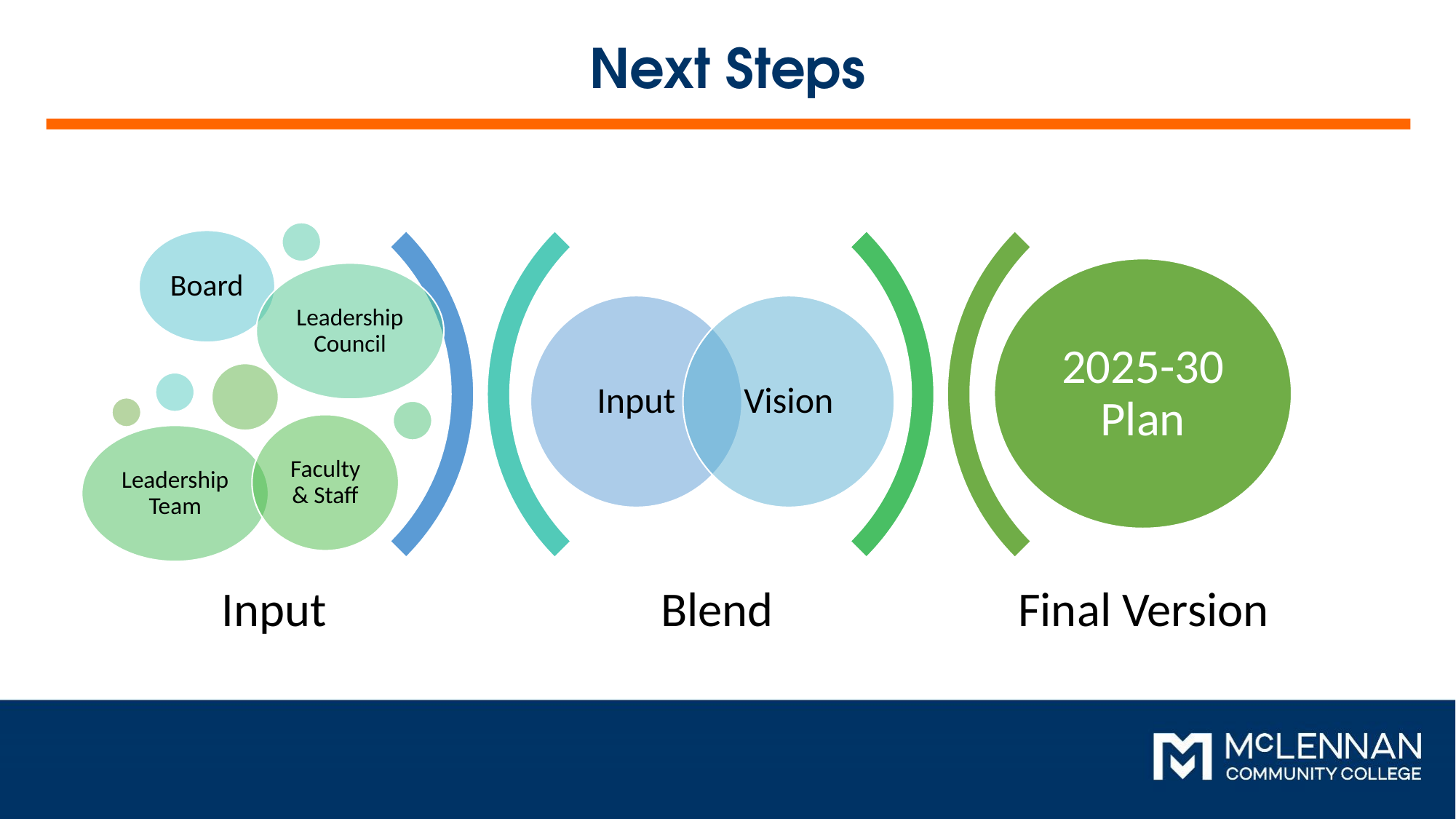

Next Steps
Blend
Final Version
Input
Vision
Board
Leadership Council
Leadership Team
Faculty & Staff
2025-30 Plan
Input